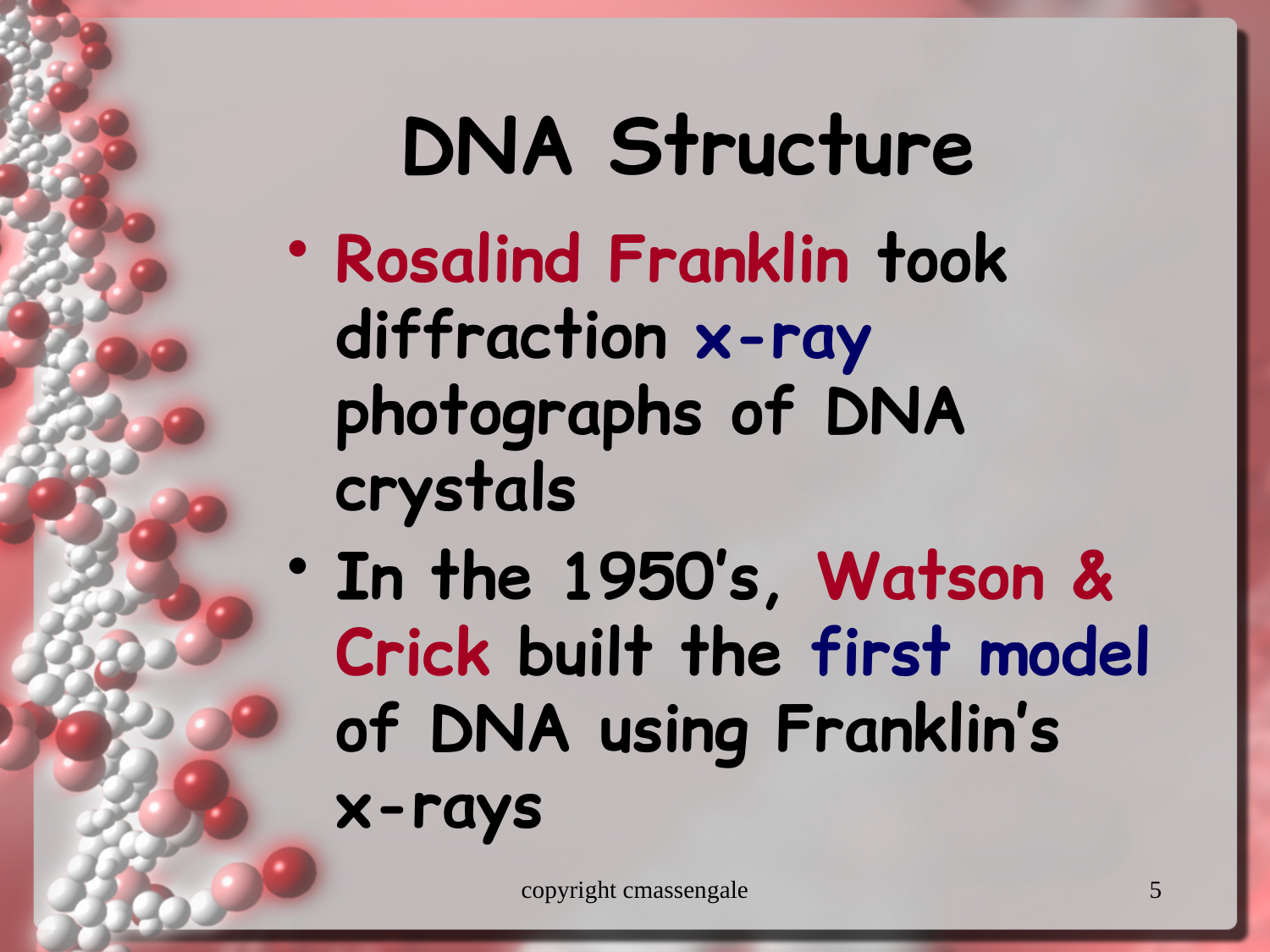

# DNA Structure
Rosalind Franklin took diffraction x-ray photographs of DNA crystals
In the 1950’s, Watson & Crick built the first model of DNA using Franklin’s x-rays
copyright cmassengale
5